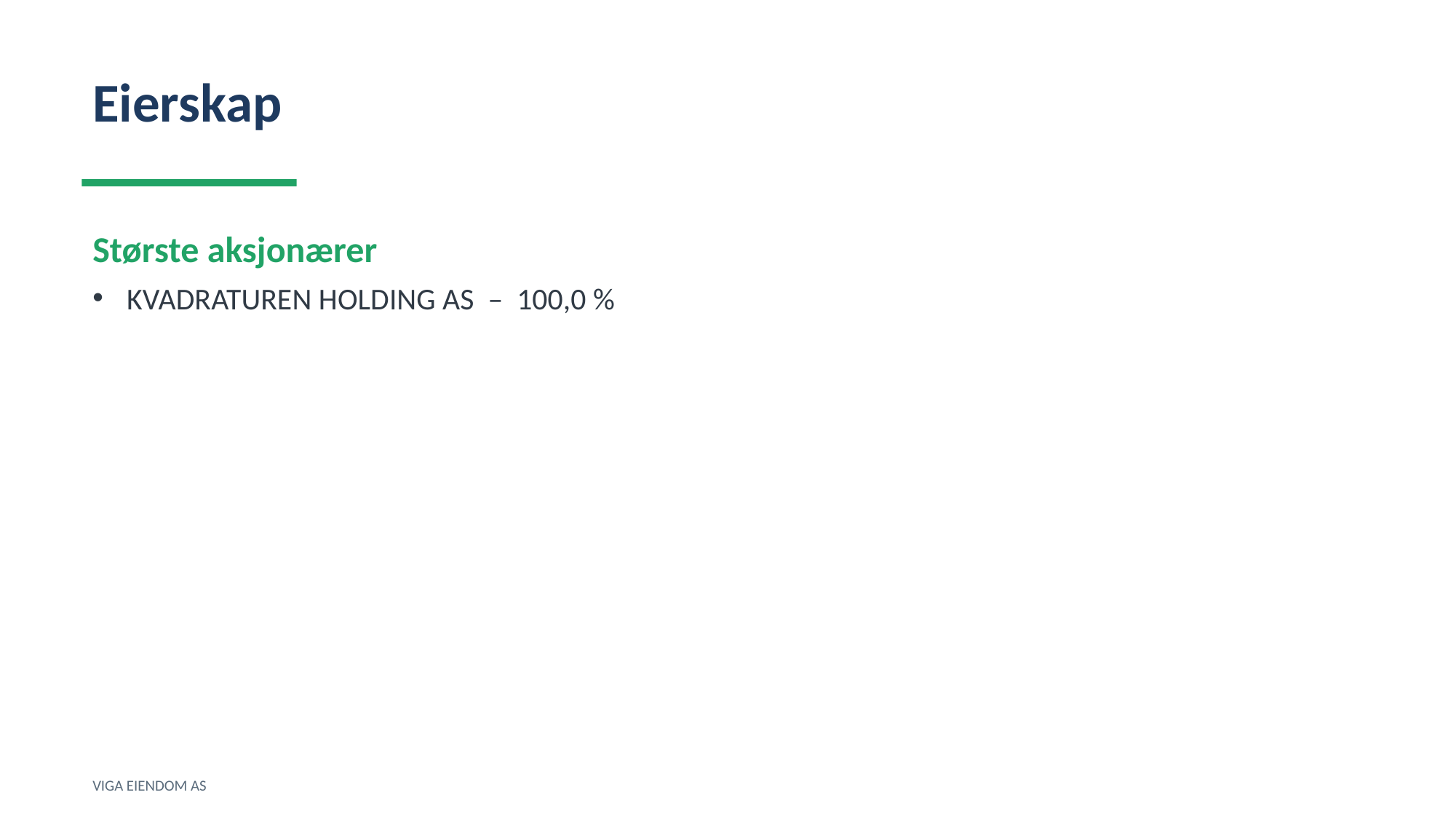

Eierskap

Største aksjonærer
KVADRATUREN HOLDING AS  –  100,0 %
VIGA EIENDOM AS